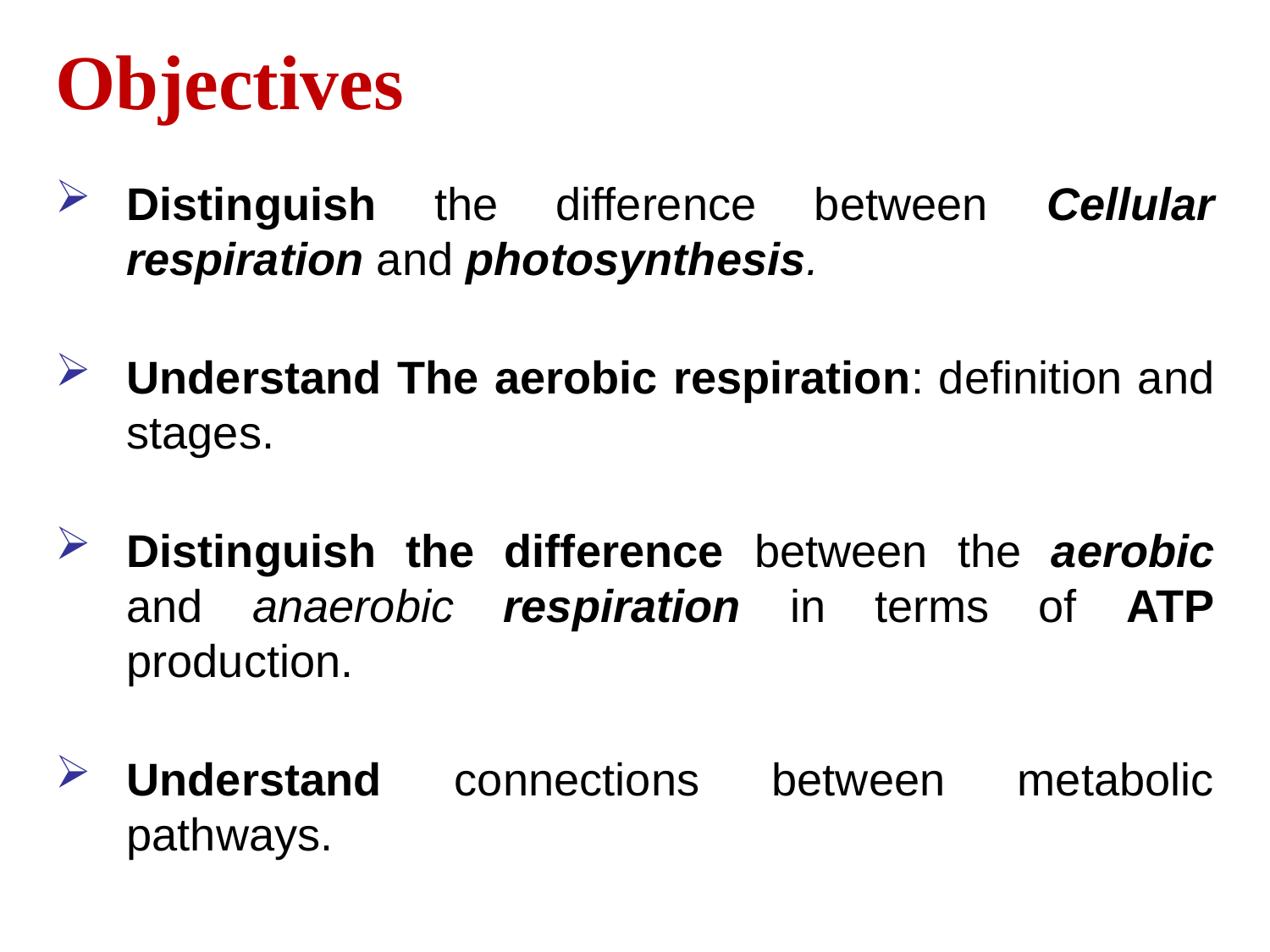

# Objectives
Distinguish the difference between Cellular respiration and photosynthesis.
Understand The aerobic respiration: definition and stages.
Distinguish the difference between the aerobic and anaerobic respiration in terms of ATP production.
Understand connections between metabolic pathways.